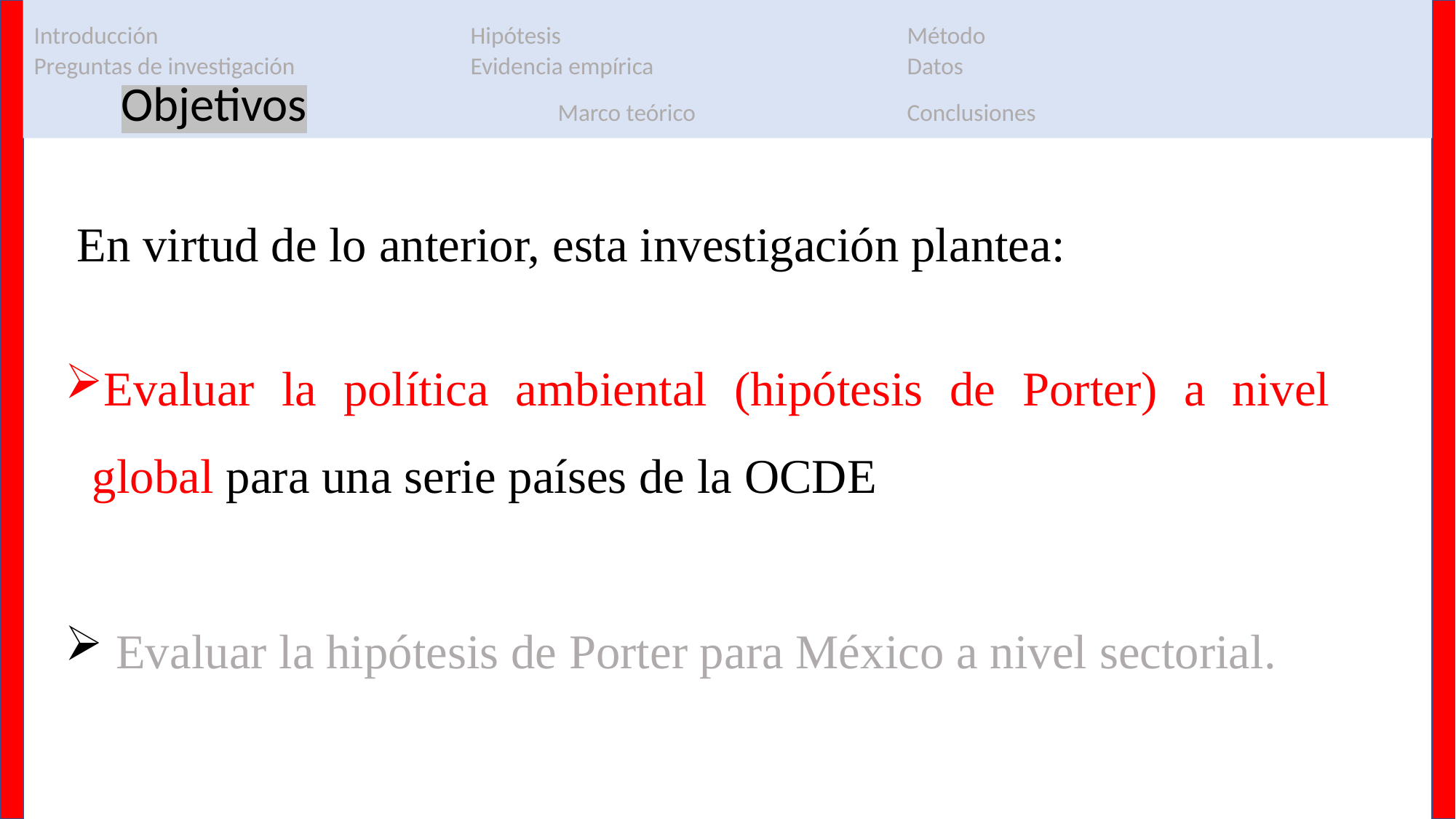

# Introducción 				Hipótesis				Método Preguntas de investigación			Evidencia empírica			Datos Objetivos			Marco teórico			Conclusiones

En virtud de lo anterior, esta investigación plantea:
Evaluar la política ambiental (hipótesis de Porter) a nivel global para una serie países de la OCDE

 Evaluar la hipótesis de Porter para México a nivel sectorial.